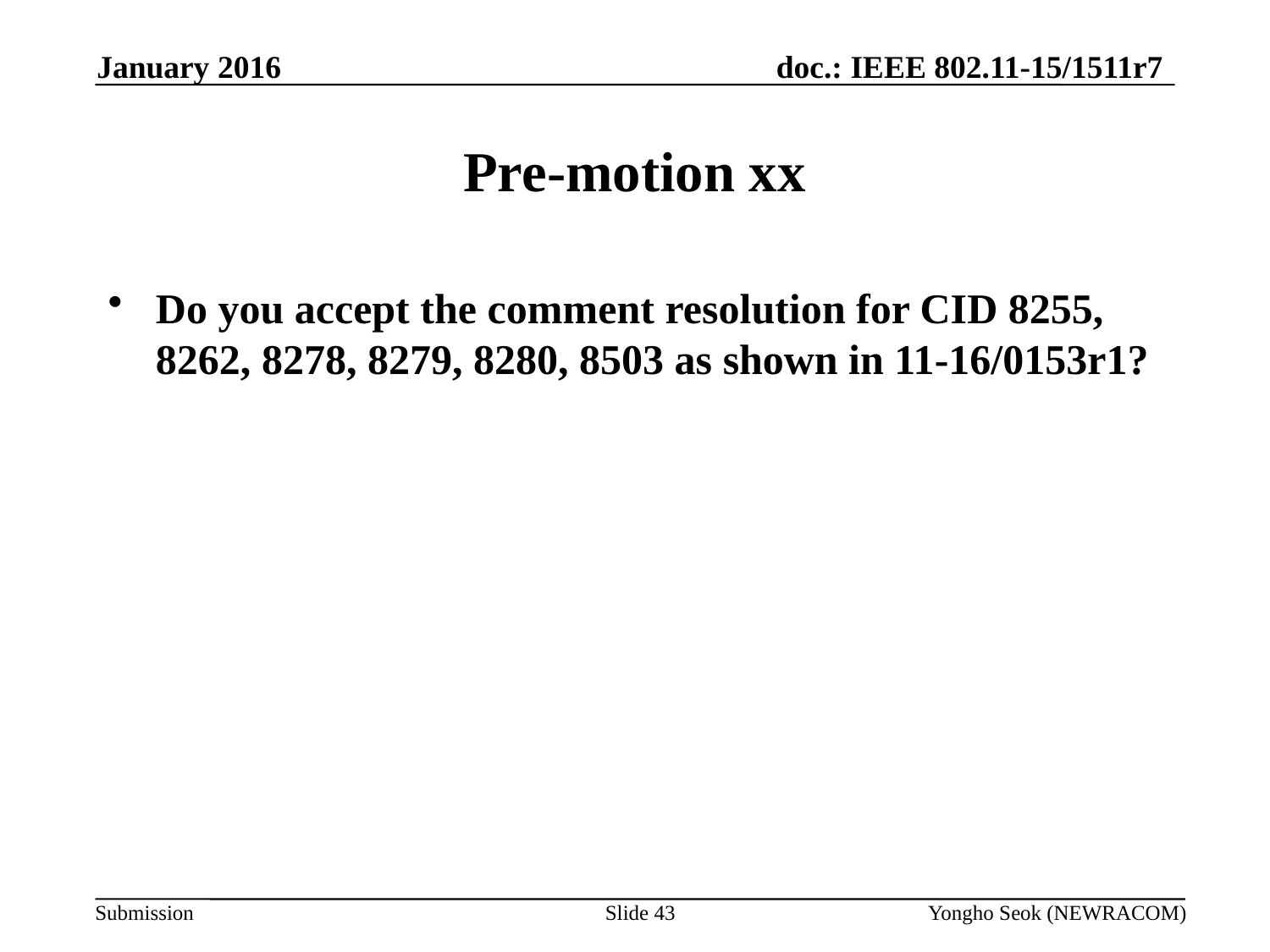

January 2016
# Pre-motion xx
Do you accept the comment resolution for CID 8255, 8262, 8278, 8279, 8280, 8503 as shown in 11-16/0153r1?

Slide 43
Yongho Seok (NEWRACOM)